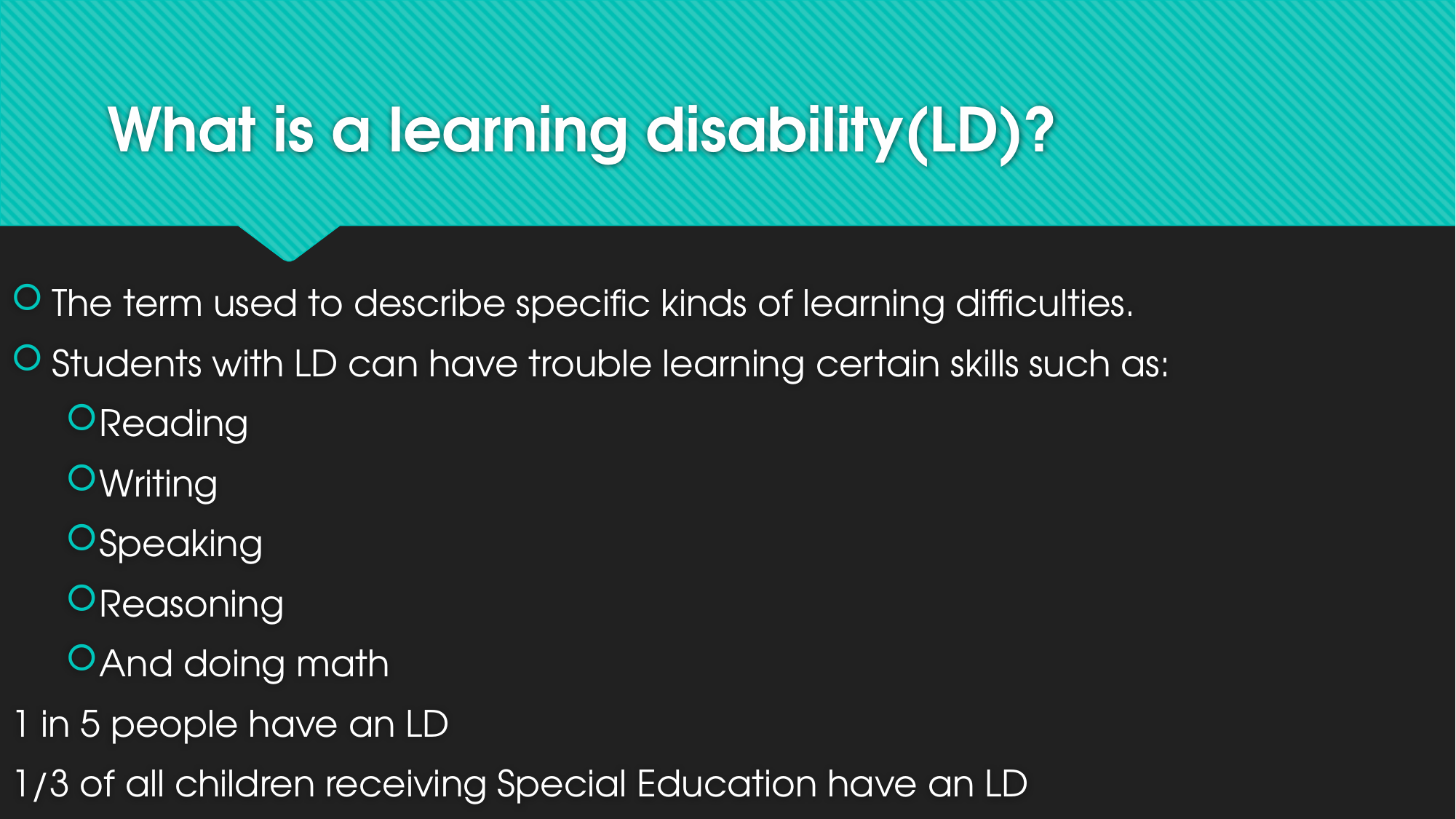

# What is a learning disability(LD)?
The term used to describe specific kinds of learning difficulties.
Students with LD can have trouble learning certain skills such as:
Reading
Writing
Speaking
Reasoning
And doing math
1 in 5 people have an LD
1/3 of all children receiving Special Education have an LD